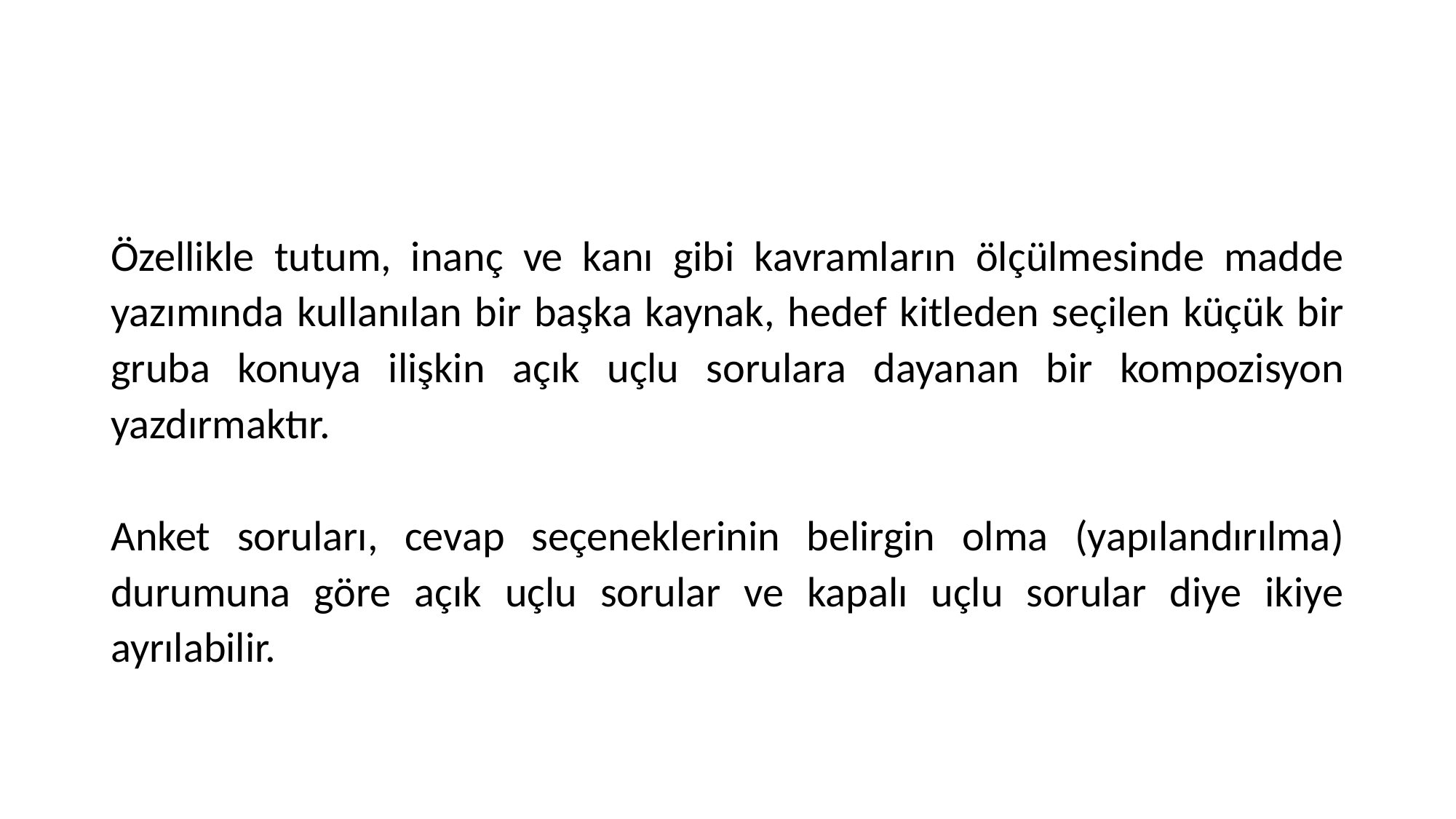

Özellikle tutum, inanç ve kanı gibi kavramların ölçülmesinde madde yazımında kullanılan bir başka kaynak, hedef kitleden seçilen küçük bir gruba konuya ilişkin açık uçlu sorulara dayanan bir kompozisyon yazdırmaktır.

Anket soruları, cevap seçeneklerinin belirgin olma (yapılandırılma) durumuna göre açık uçlu sorular ve kapalı uçlu sorular diye ikiye ayrılabilir.